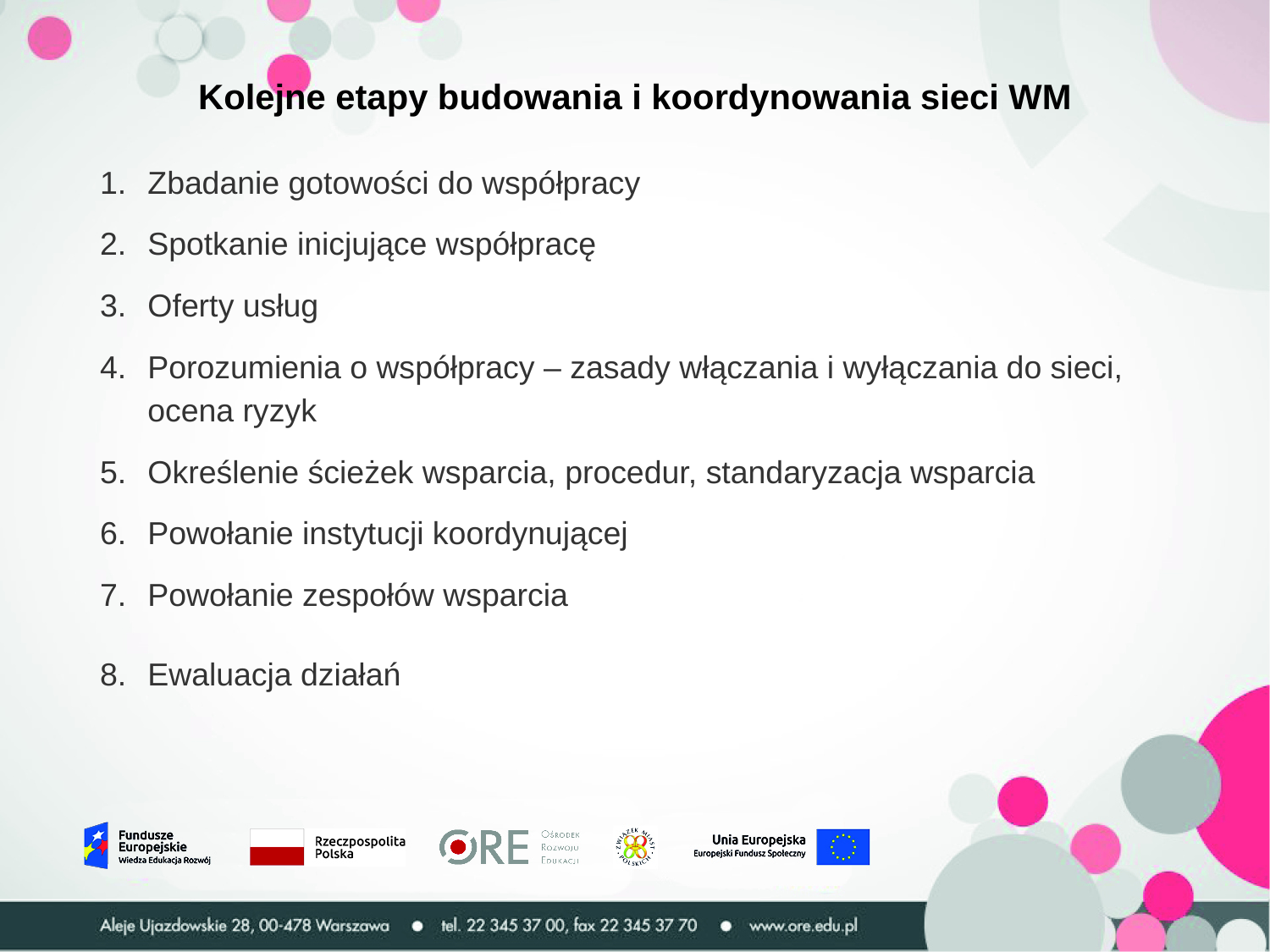

# Kolejne etapy budowania i koordynowania sieci WM

Zbadanie gotowości do współpracy
Spotkanie inicjujące współpracę
Oferty usług
Porozumienia o współpracy – zasady włączania i wyłączania do sieci, ocena ryzyk
Określenie ścieżek wsparcia, procedur, standaryzacja wsparcia
Powołanie instytucji koordynującej
Powołanie zespołów wsparcia
Ewaluacja działań